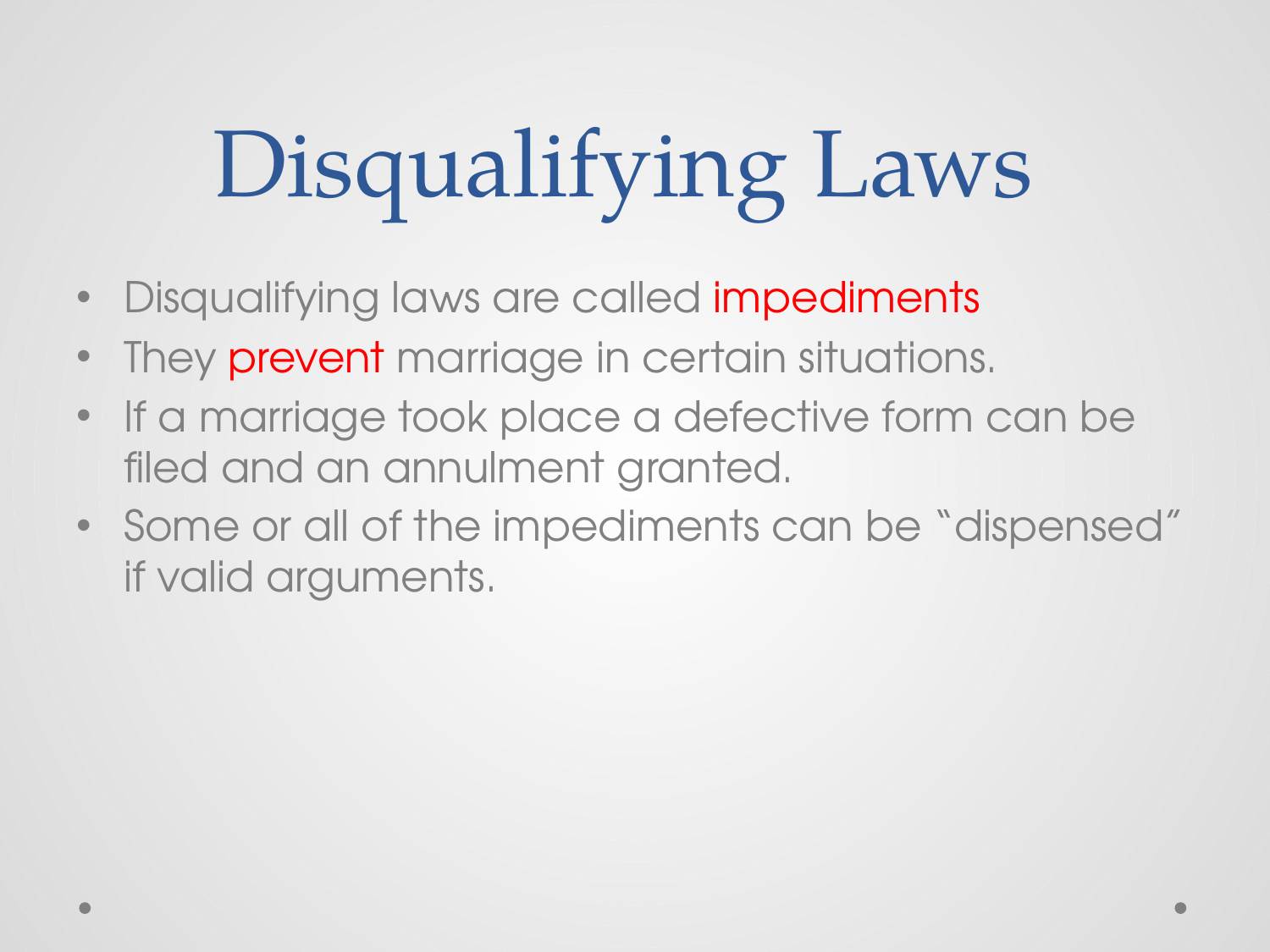

# Disqualifying Laws
Disqualifying laws are called impediments
They prevent marriage in certain situations.
If a marriage took place a defective form can be filed and an annulment granted.
Some or all of the impediments can be “dispensed” if valid arguments.